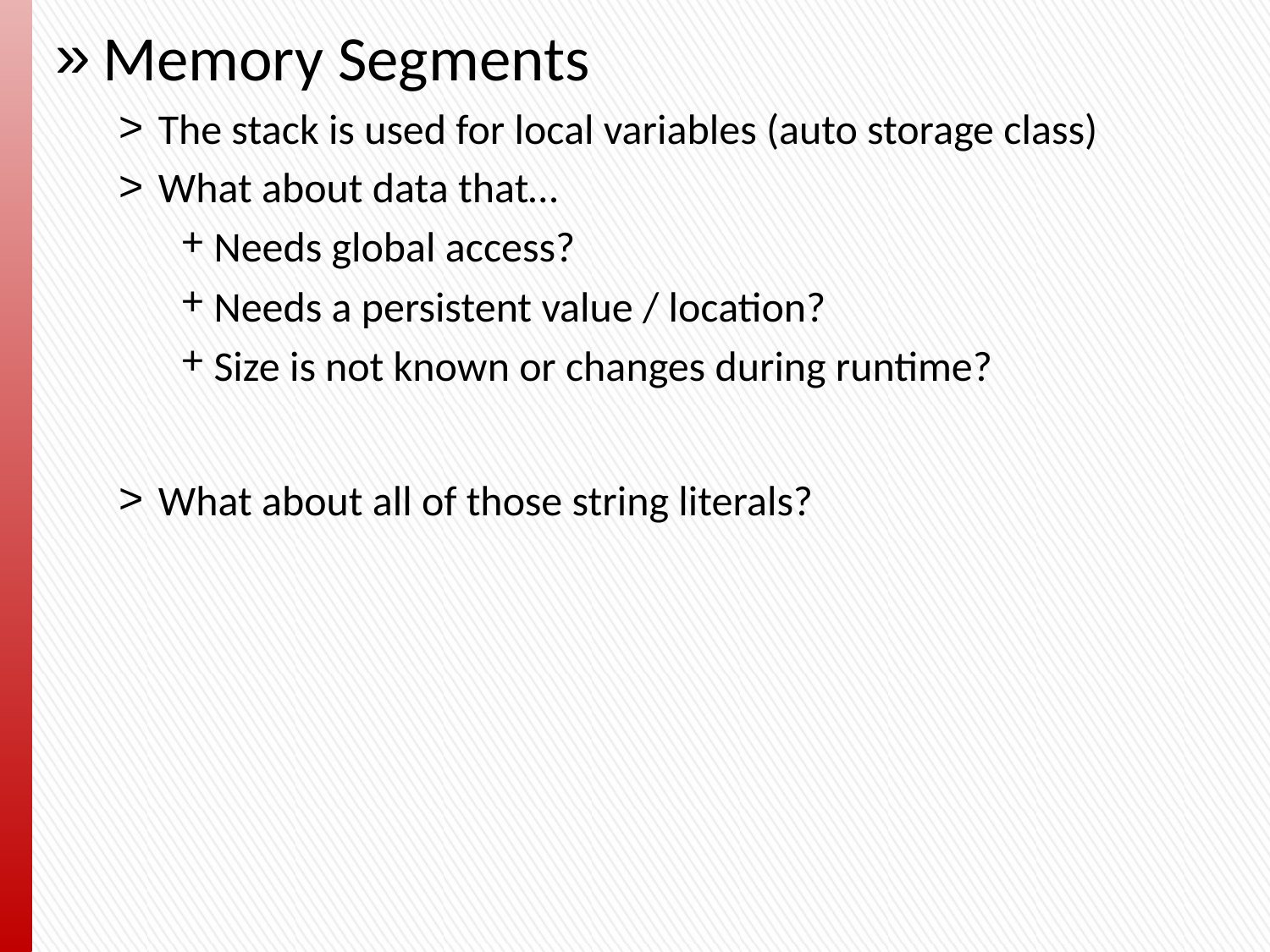

Memory Segments
The stack is used for local variables (auto storage class)
What about data that…
Needs global access?
Needs a persistent value / location?
Size is not known or changes during runtime?

What about all of those string literals?